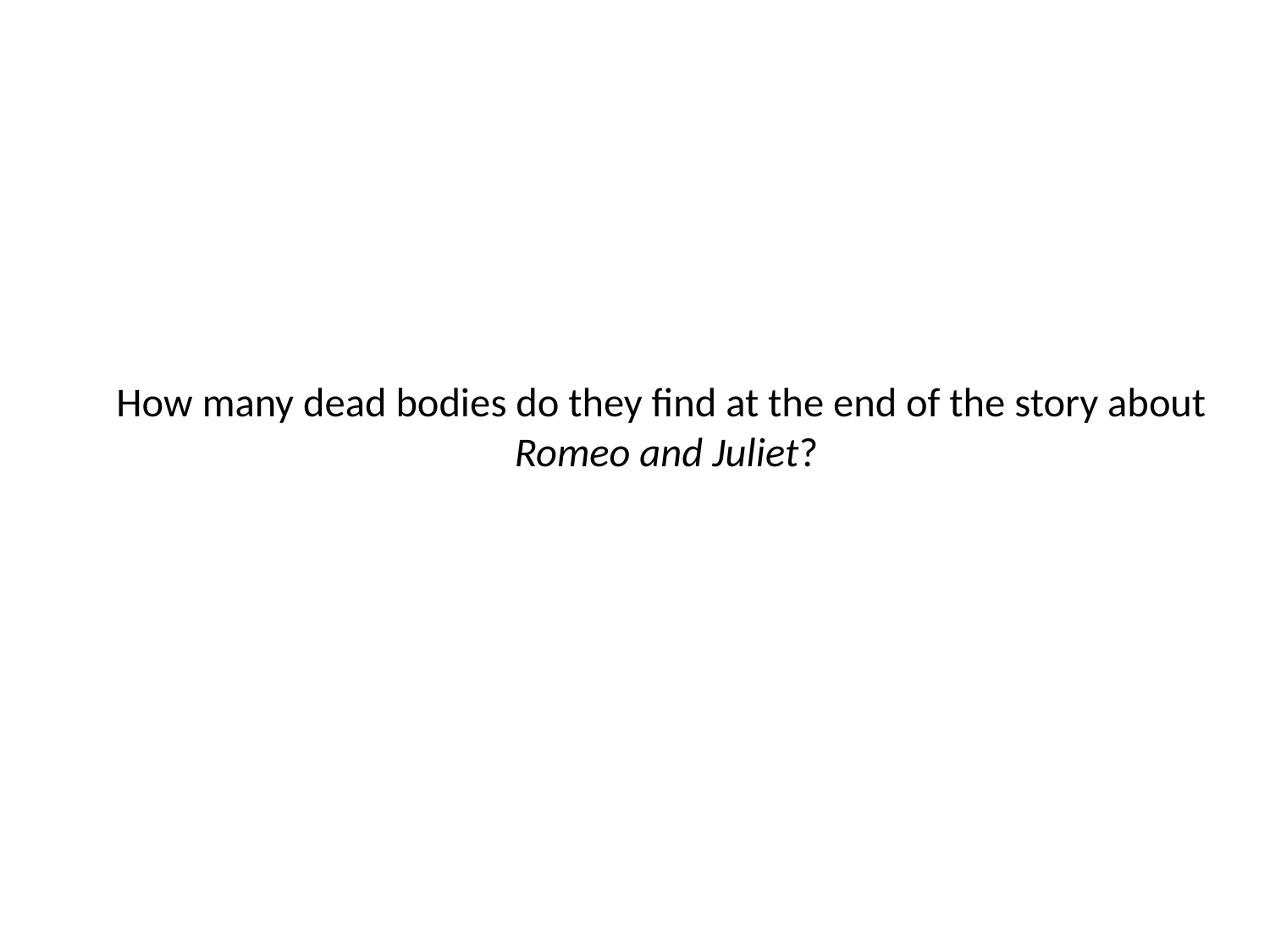

# How many dead bodies do they find at the end of the story about Romeo and Juliet?